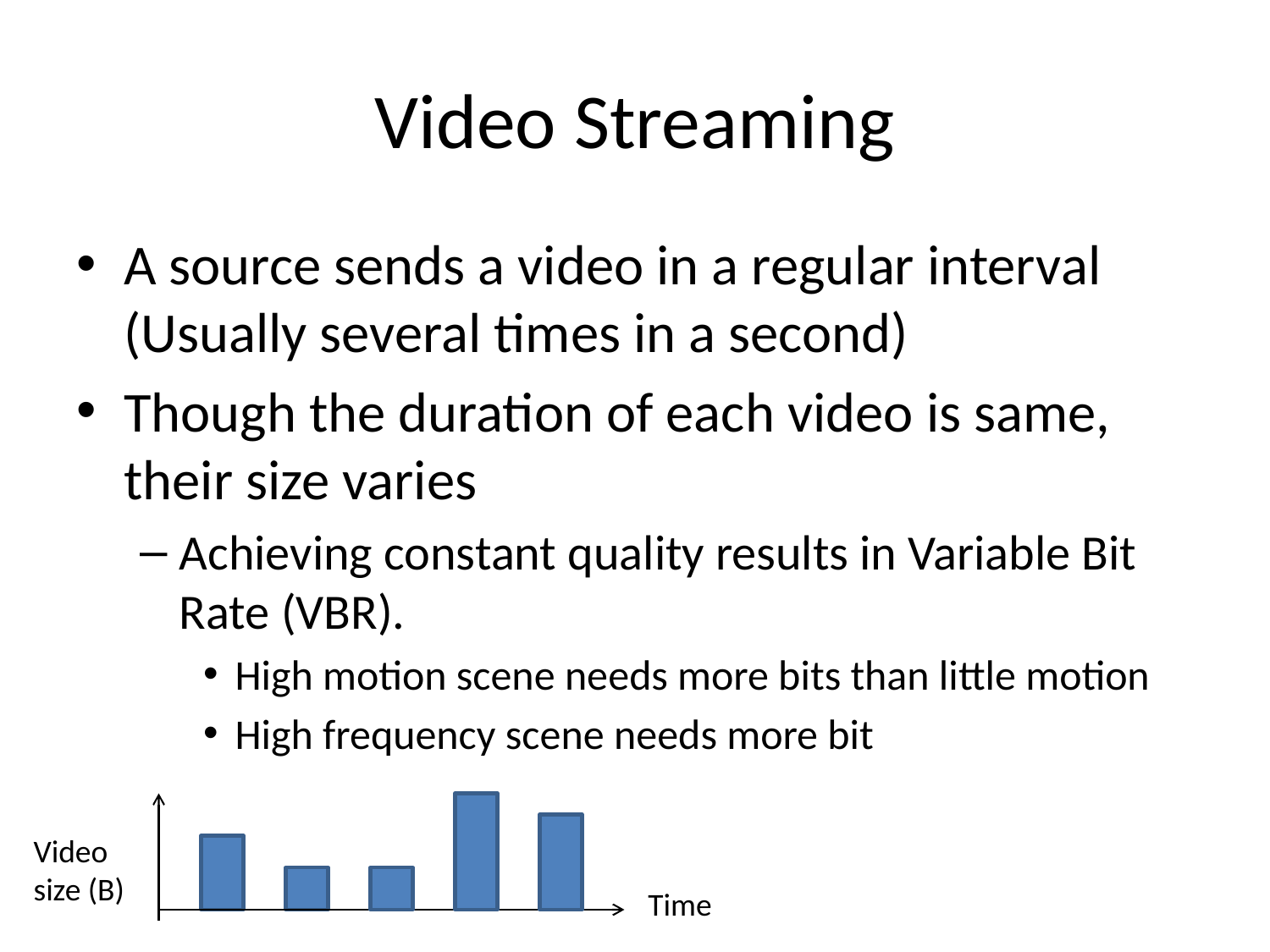

# Video Streaming
A source sends a video in a regular interval (Usually several times in a second)
Though the duration of each video is same, their size varies
Achieving constant quality results in Variable Bit Rate (VBR).
High motion scene needs more bits than little motion
High frequency scene needs more bit

Video size (B)

Time